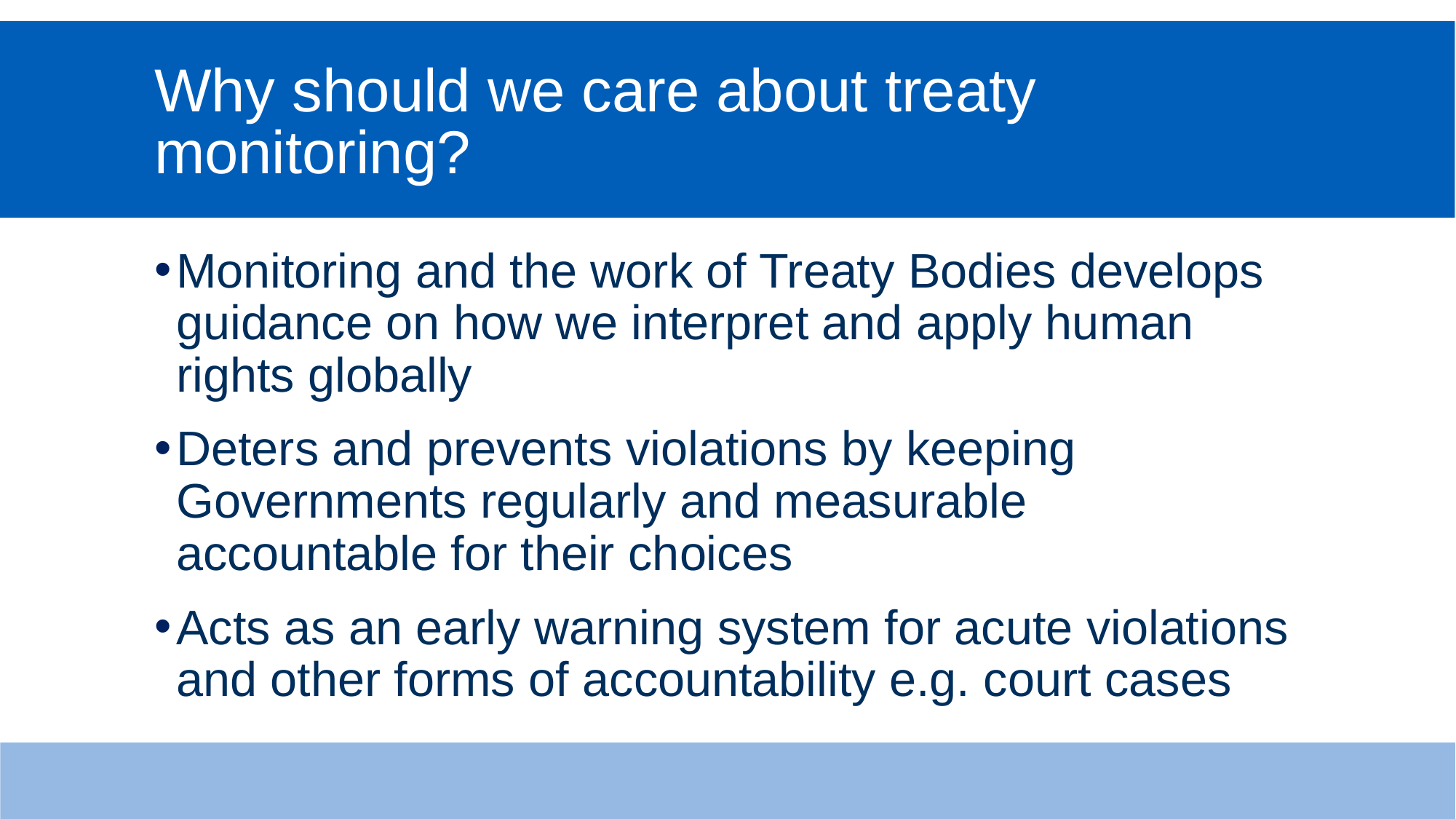

# Why should we care about treaty monitoring?
Monitoring and the work of Treaty Bodies develops guidance on how we interpret and apply human rights globally
Deters and prevents violations by keeping Governments regularly and measurable accountable for their choices
Acts as an early warning system for acute violations and other forms of accountability e.g. court cases